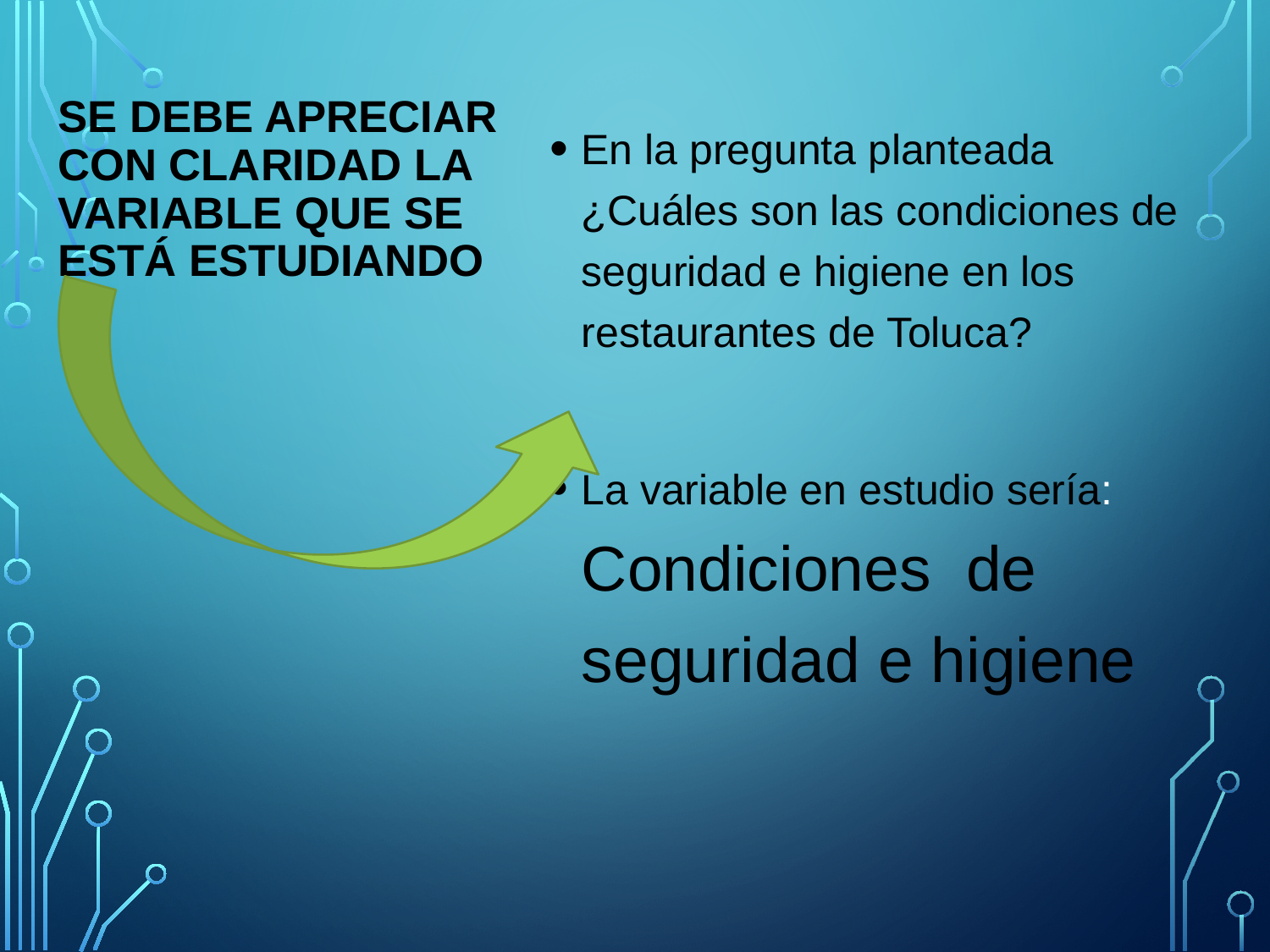

# Se debe apreciar con claridad la variable que se está estudiando
En la pregunta planteada ¿Cuáles son las condiciones de seguridad e higiene en los restaurantes de Toluca?

La variable en estudio sería: Condiciones  de seguridad e higiene